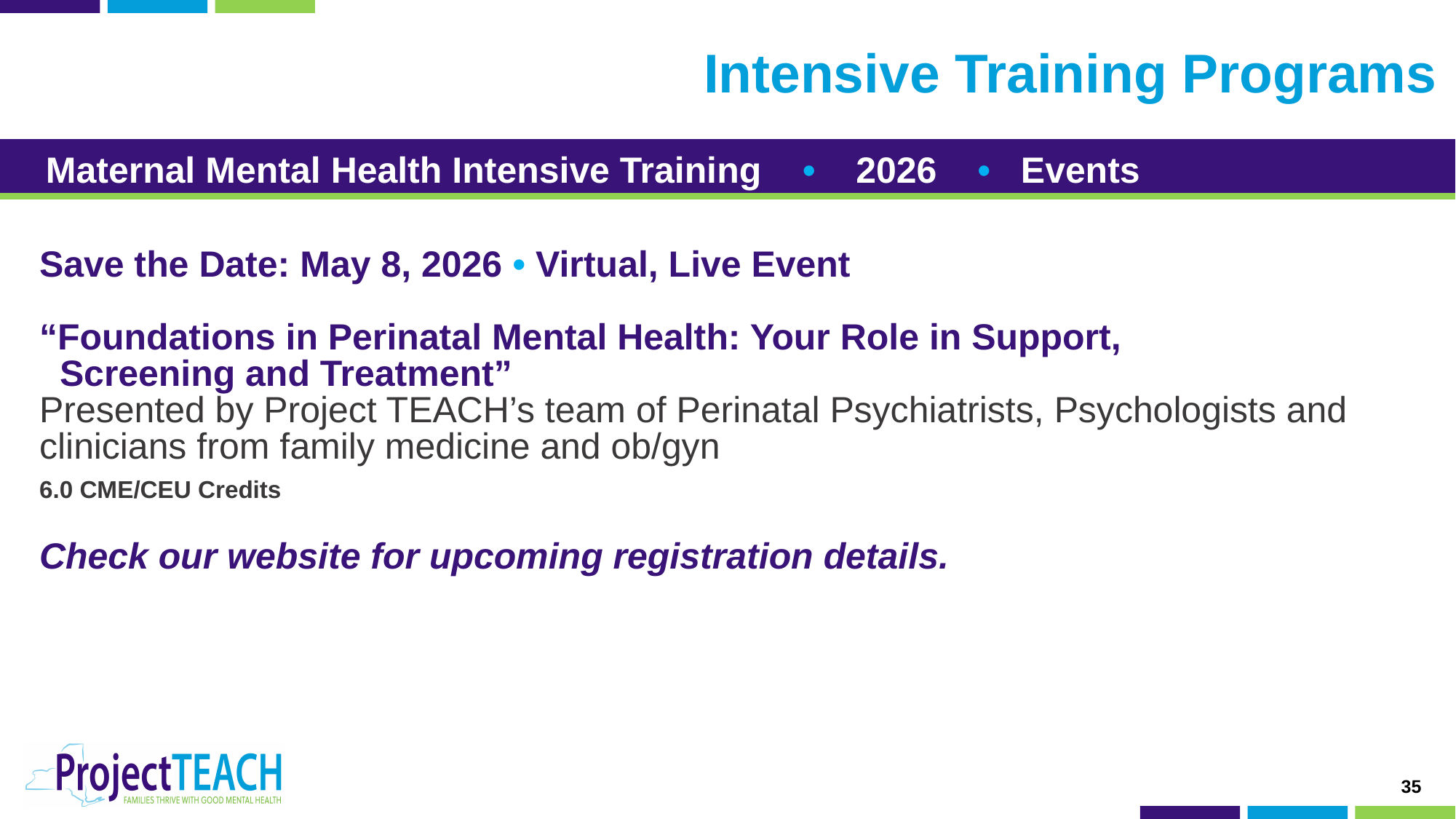

Intensive Training Programs

Maternal Mental Health Intensive Training    •    2026    •   Events
Save the Date: May 8, 2026 • Virtual, Live Event

“Foundations in Perinatal Mental Health: Your Role in Support,
  Screening and Treatment”
Presented by Project TEACH’s team of Perinatal Psychiatrists, Psychologists and clinicians from family medicine and ob/gyn
6.0 CME/CEU Credits

Check our website for upcoming registration details.

35